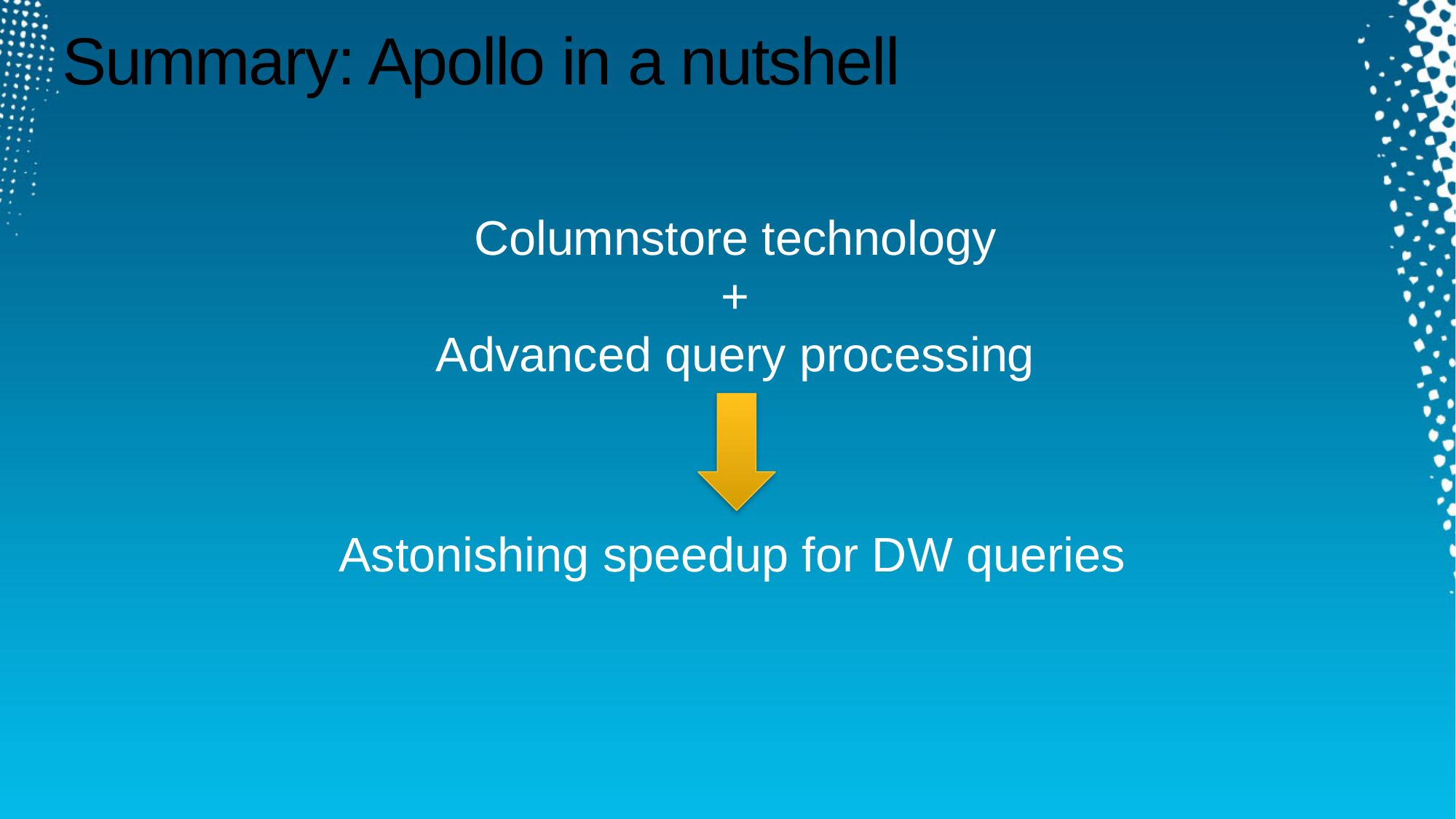

# Summary: Apollo in a nutshell
Columnstore technology
+
Advanced query processing

Astonishing speedup for DW queries